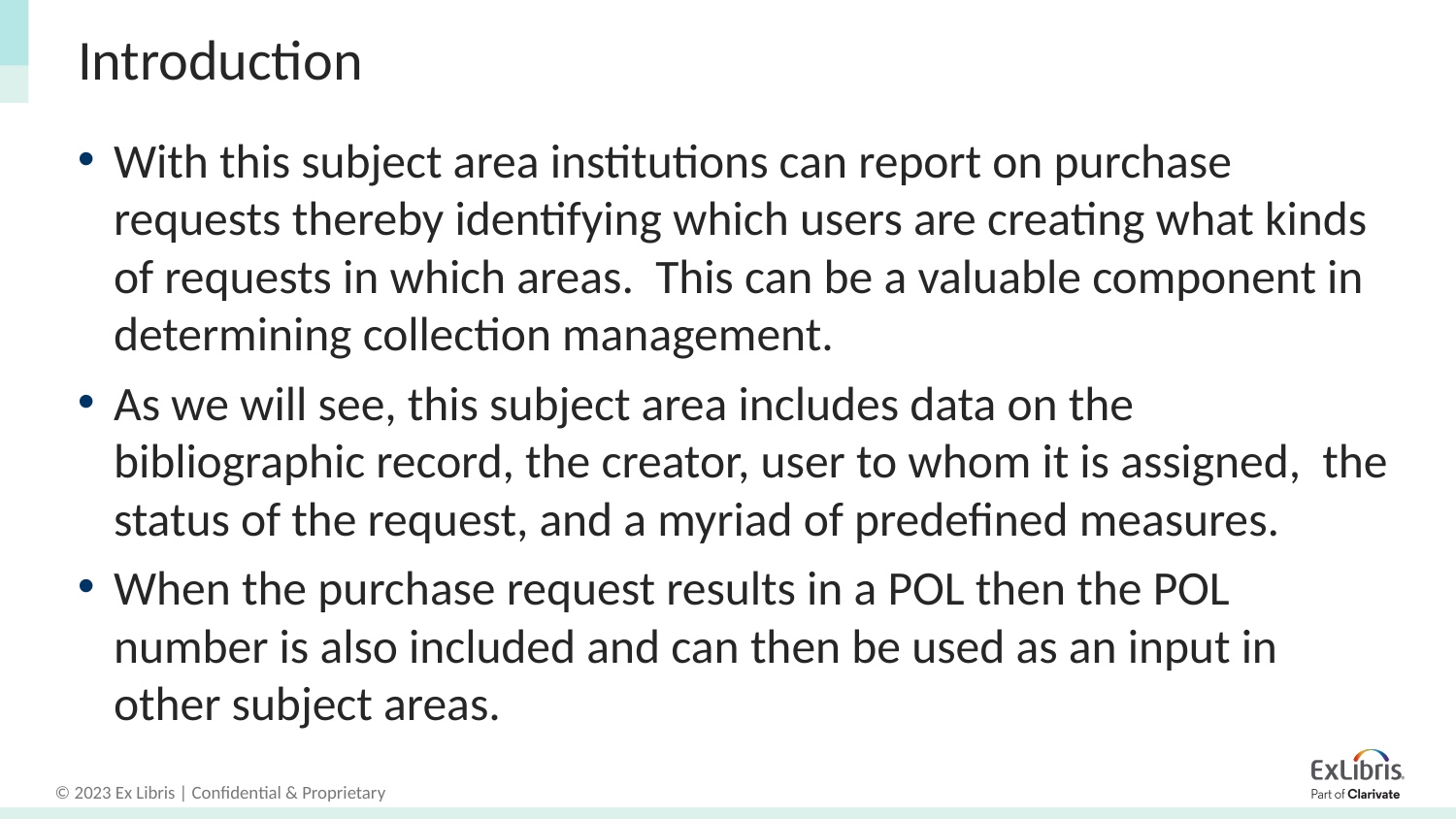

# Introduction
With this subject area institutions can report on purchase requests thereby identifying which users are creating what kinds of requests in which areas.  This can be a valuable component in determining collection management.
As we will see, this subject area includes data on the bibliographic record, the creator, user to whom it is assigned,  the status of the request, and a myriad of predefined measures.
When the purchase request results in a POL then the POL number is also included and can then be used as an input in other subject areas.